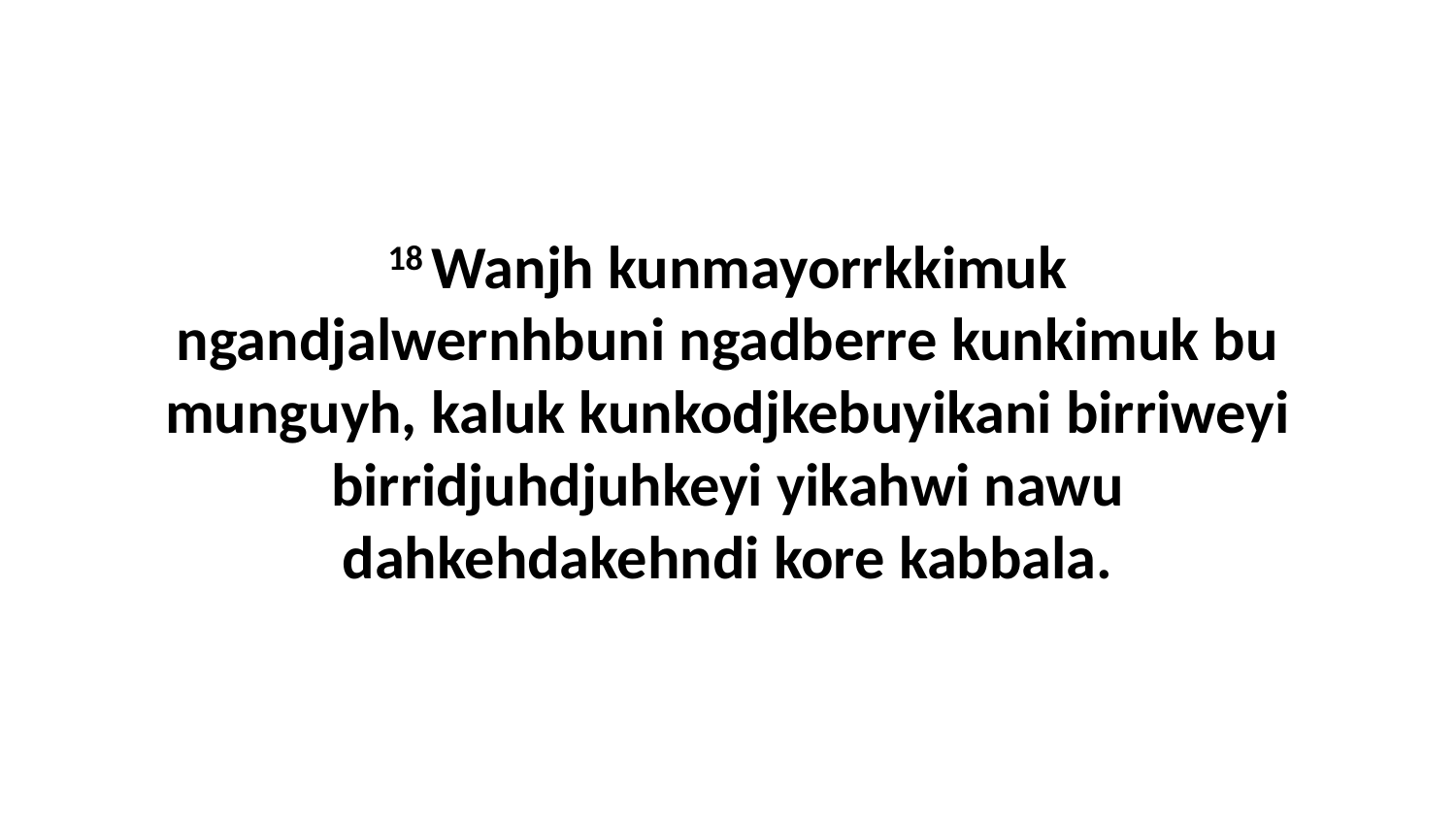

18 Wanjh kunmayorrkkimuk ngandjalwernhbuni ngadberre kunkimuk bu munguyh, kaluk kunkodjkebuyikani birriweyi birridjuhdjuhkeyi yikahwi nawu dahkehdakehndi kore kabbala.